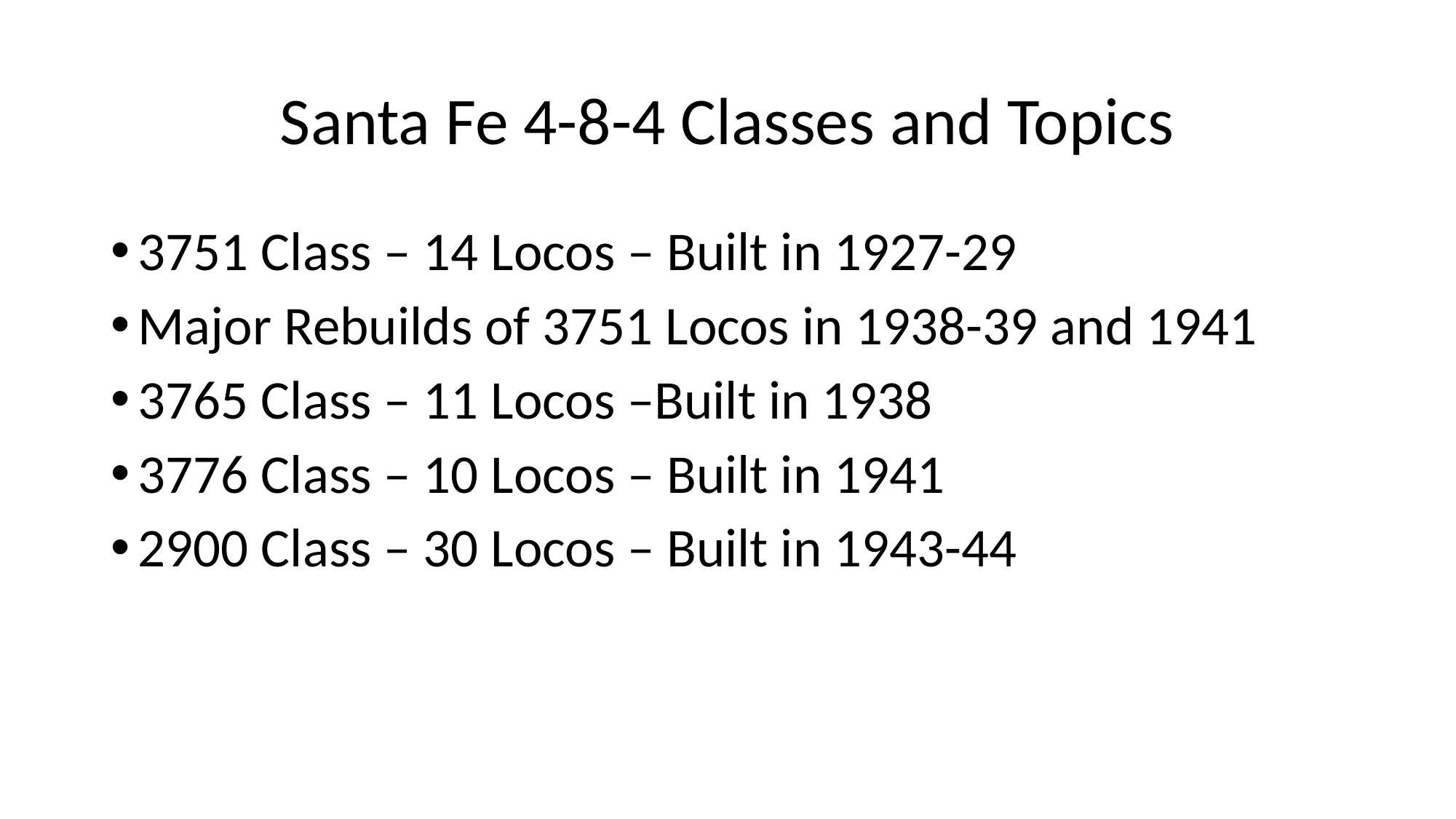

# Santa Fe 4-8-4 Classes and Topics
3751 Class – 14 Locos – Built in 1927-29
Major Rebuilds of 3751 Locos in 1938-39 and 1941
3765 Class – 11 Locos –Built in 1938
3776 Class – 10 Locos – Built in 1941
2900 Class – 30 Locos – Built in 1943-44